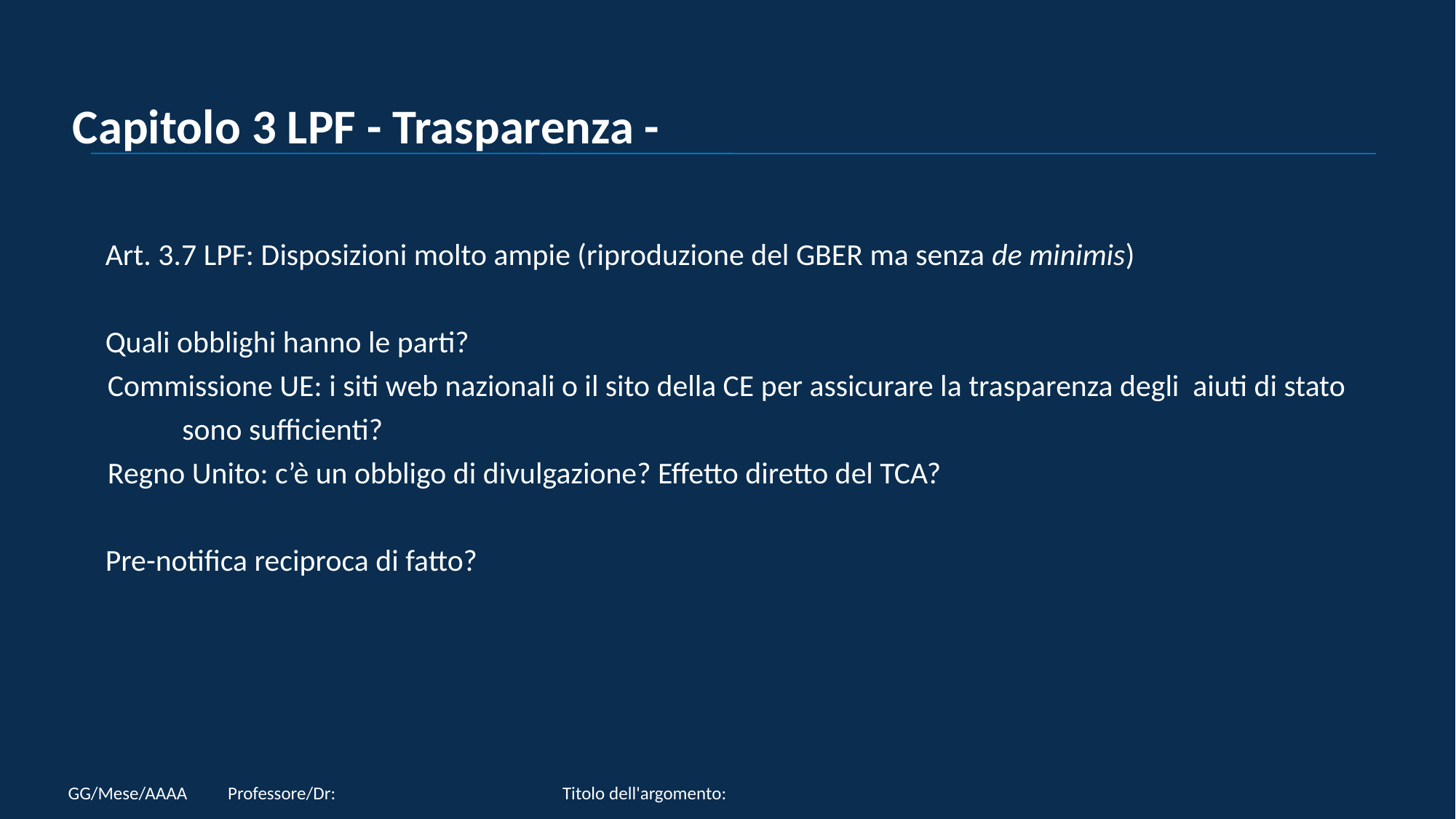

# Capitolo 3 LPF - Trasparenza -

Art. 3.7 LPF: Disposizioni molto ampie (riproduzione del GBER ma senza de minimis)

Quali obblighi hanno le parti?
     Commissione UE: i siti web nazionali o il sito della CE per assicurare la trasparenza degli  aiuti di stato 	sono sufficienti?
     Regno Unito: c’è un obbligo di divulgazione? Effetto diretto del TCA?

Pre-notifica reciproca di fatto?